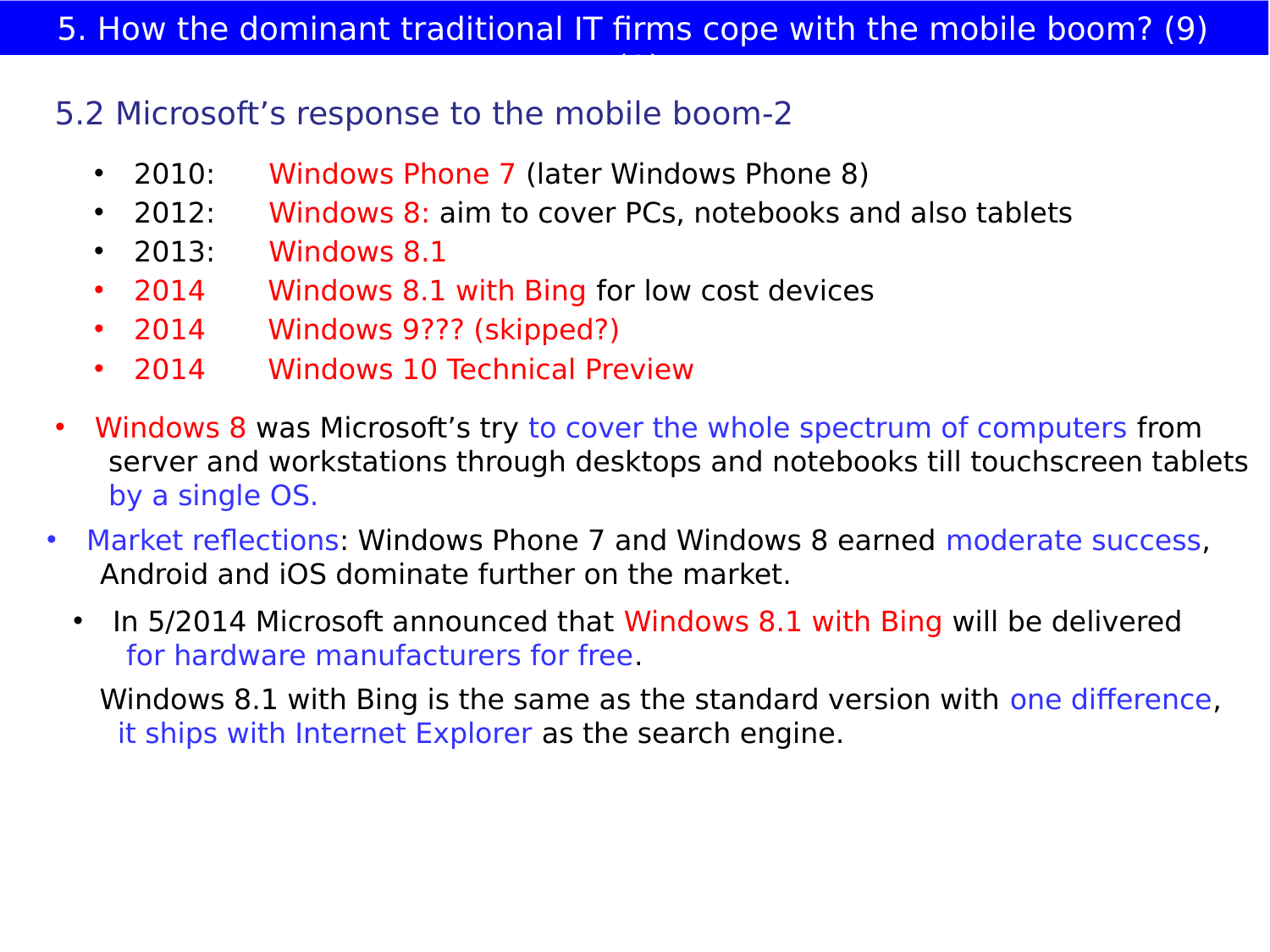

# 5. How the dominant traditional IT firms cope with the mobile boom? (9) (1)
5.2 Microsoft’s response to the mobile boom-2
2010:      Windows Phone 7 (later Windows Phone 8)
2012:      Windows 8: aim to cover PCs, notebooks and also tablets
2013:      Windows 8.1
2014       Windows 8.1 with Bing for low cost devices
2014       Windows 9??? (skipped?)
2014       Windows 10 Technical Preview

Windows 8 was Microsoft’s try to cover the whole spectrum of computers from
      server and workstations through desktops and notebooks till touchscreen tablets
      by a single OS.
Market reflections: Windows Phone 7 and Windows 8 earned moderate success,
      Android and iOS dominate further on the market.
In 5/2014 Microsoft announced that Windows 8.1 with Bing will be delivered
      for hardware manufacturers for free.
   Windows 8.1 with Bing is the same as the standard version with one difference,
     it ships with Internet Explorer as the search engine.